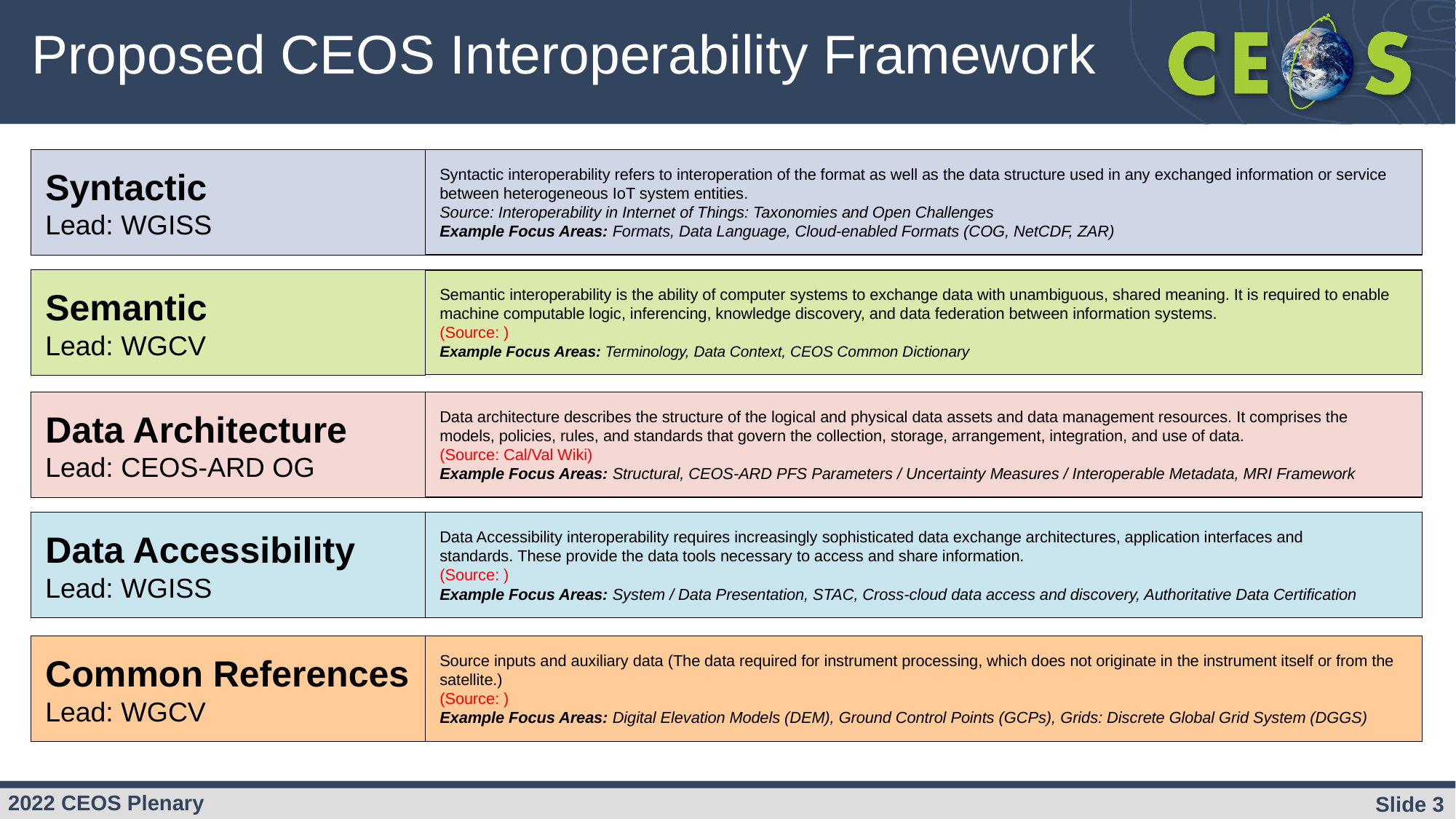

# Proposed CEOS Interoperability Framework
Syntactic
Lead: WGISS
Syntactic interoperability refers to interoperation of the format as well as the data structure used in any exchanged information or service between heterogeneous IoT system entities.
Source: Interoperability in Internet of Things: Taxonomies and Open Challenges
Example Focus Areas: Formats, Data Language, Cloud-enabled Formats (COG, NetCDF, ZAR)
Semantic
Lead: WGCV
Semantic interoperability is the ability of computer systems to exchange data with unambiguous, shared meaning. It is required to enable machine computable logic, inferencing, knowledge discovery, and data federation between information systems.
(Source: )
Example Focus Areas: Terminology, Data Context, CEOS Common Dictionary
Data Architecture
Lead: CEOS-ARD OG
Data architecture describes the structure of the logical and physical data assets and data management resources. It comprises the models, policies, rules, and standards that govern the collection, storage, arrangement, integration, and use of data.
(Source: Cal/Val Wiki)
Example Focus Areas: Structural, CEOS-ARD PFS Parameters / Uncertainty Measures / Interoperable Metadata, MRI Framework
Data Accessibility
Lead: WGISS
Data Accessibility interoperability requires increasingly sophisticated data exchange architectures, application interfaces and standards. These provide the data tools necessary to access and share information.
(Source: )
Example Focus Areas: System / Data Presentation, STAC, Cross-cloud data access and discovery, Authoritative Data Certification
Common References
Lead: WGCV
Source inputs and auxiliary data (The data required for instrument processing, which does not originate in the instrument itself or from the satellite.)
(Source: )
Example Focus Areas: Digital Elevation Models (DEM), Ground Control Points (GCPs), Grids: Discrete Global Grid System (DGGS)